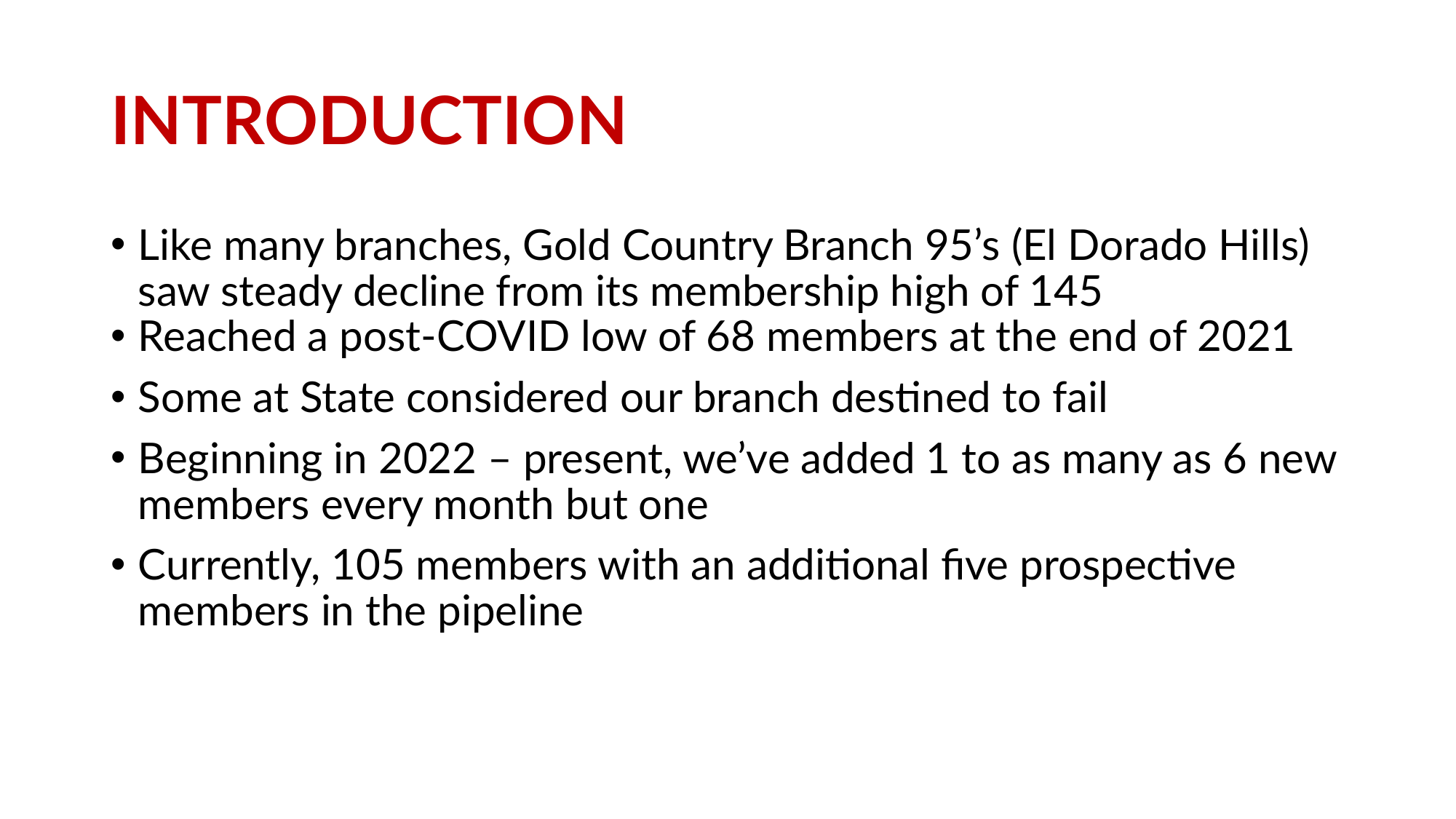

# Introduction
Like many branches, Gold Country Branch 95’s (El Dorado Hills) saw steady decline from its membership high of 145
Reached a post-COVID low of 68 members at the end of 2021
Some at State considered our branch destined to fail
Beginning in 2022 – present, we’ve added 1 to as many as 6 new members every month but one
Currently, 105 members with an additional five prospective members in the pipeline